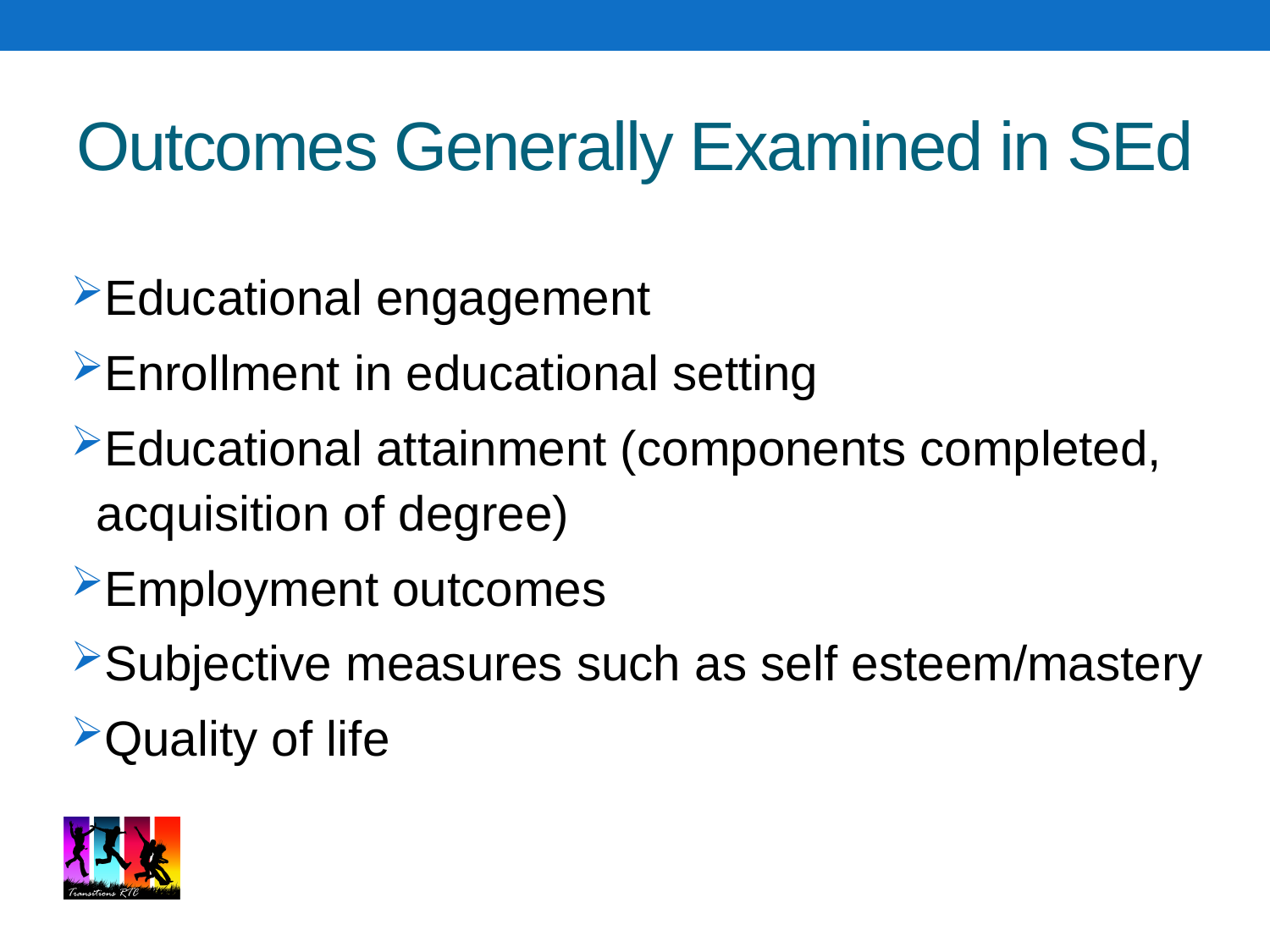

# Outcomes Generally Examined in SEd
Educational engagement
Enrollment in educational setting
Educational attainment (components completed, acquisition of degree)
Employment outcomes
Subjective measures such as self esteem/mastery
Quality of life